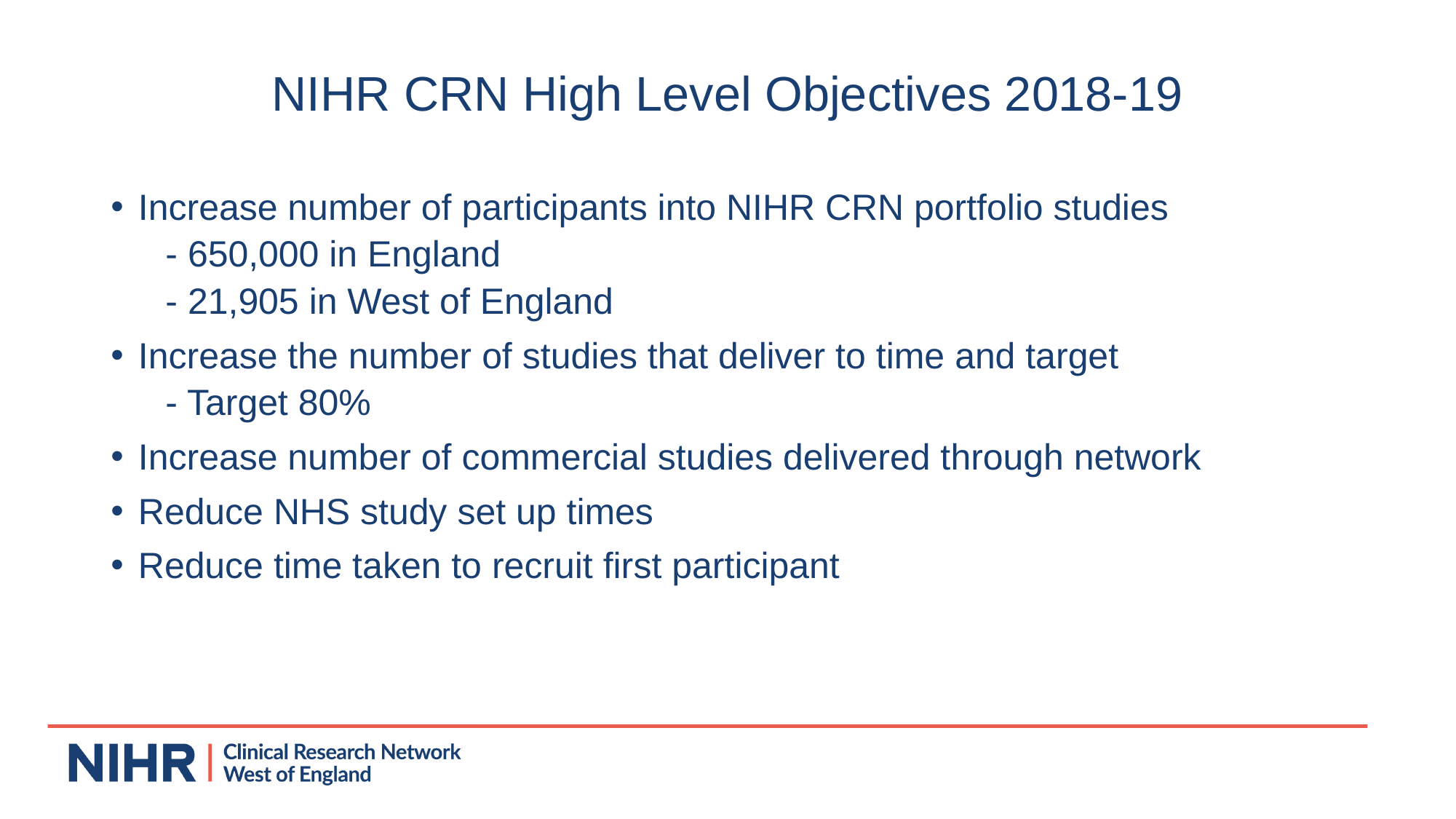

# NIHR CRN High Level Objectives 2018-19
Increase number of participants into NIHR CRN portfolio studies
- 650,000 in England
- 21,905 in West of England
Increase the number of studies that deliver to time and target
- Target 80%
Increase number of commercial studies delivered through network
Reduce NHS study set up times
Reduce time taken to recruit first participant